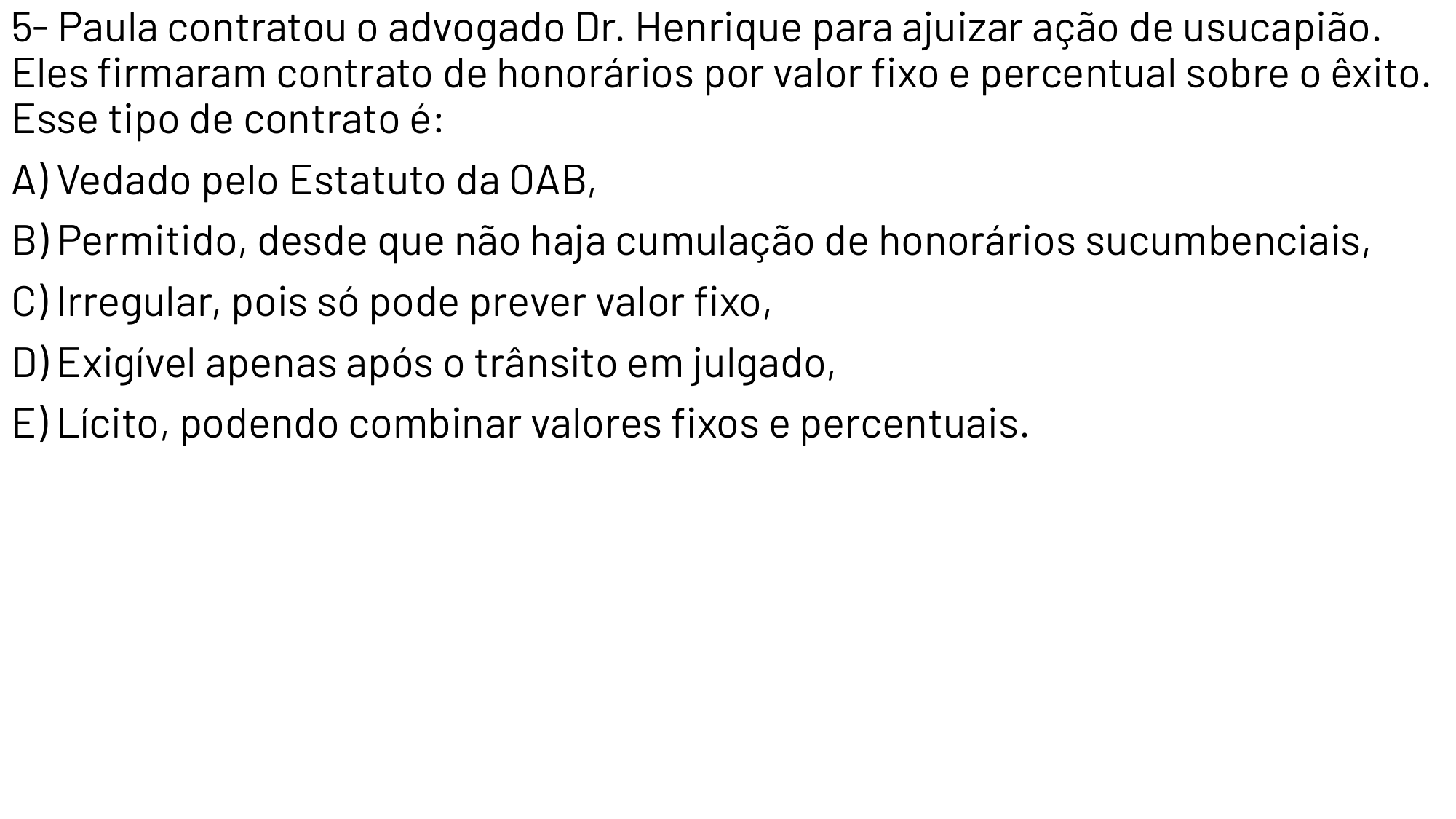

5- Paula contratou o advogado Dr. Henrique para ajuizar ação de usucapião. Eles firmaram contrato de honorários por valor fixo e percentual sobre o êxito. Esse tipo de contrato é:
A) Vedado pelo Estatuto da OAB,
B) Permitido, desde que não haja cumulação de honorários sucumbenciais,
C) Irregular, pois só pode prever valor fixo,
D) Exigível apenas após o trânsito em julgado,
E) Lícito, podendo combinar valores fixos e percentuais.